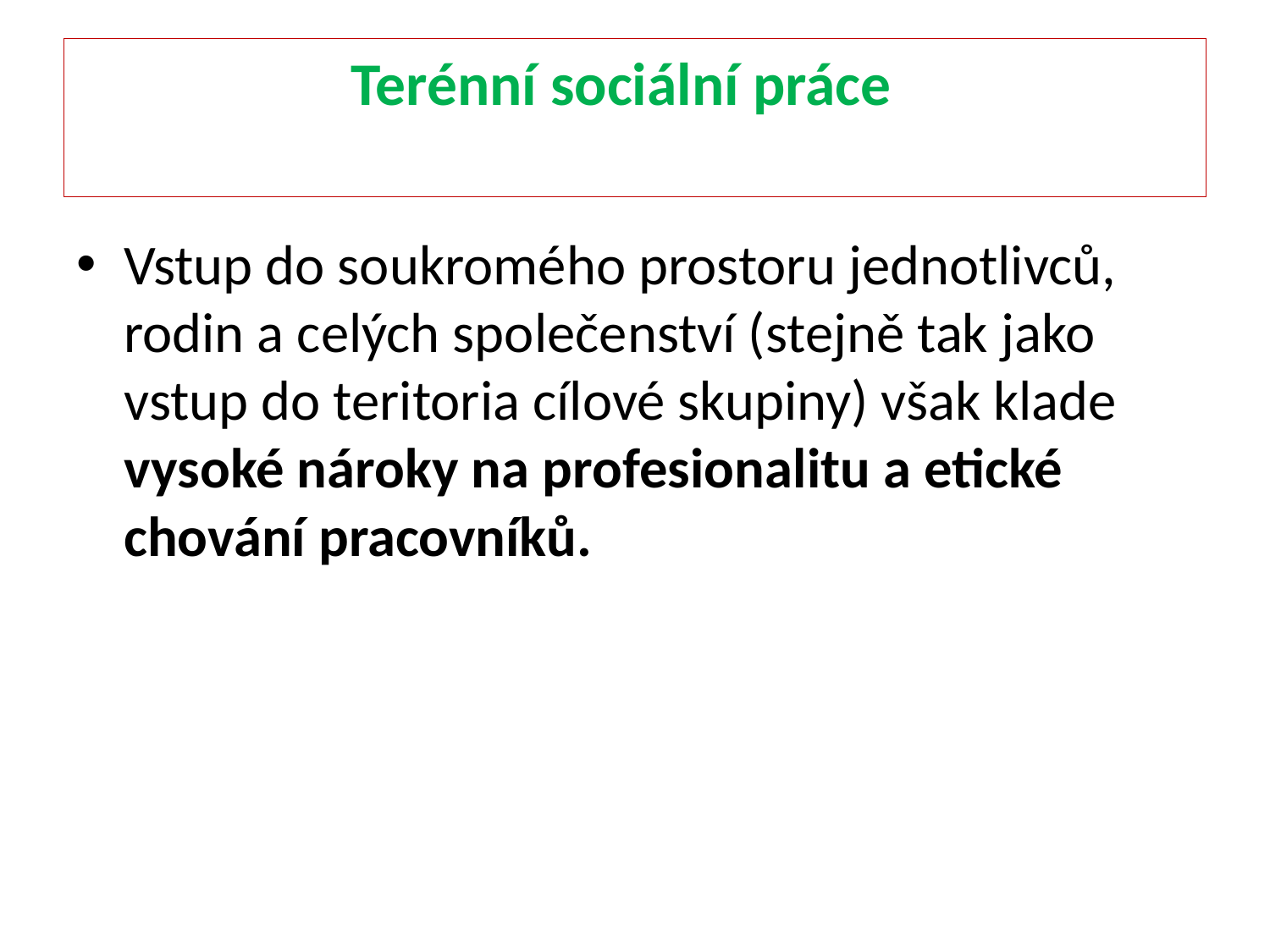

# Terénní sociální práce
Vstup do soukromého prostoru jednotlivců, rodin a celých společenství (stejně tak jako vstup do teritoria cílové skupiny) však klade vysoké nároky na profesionalitu a etické chování pracovníků.